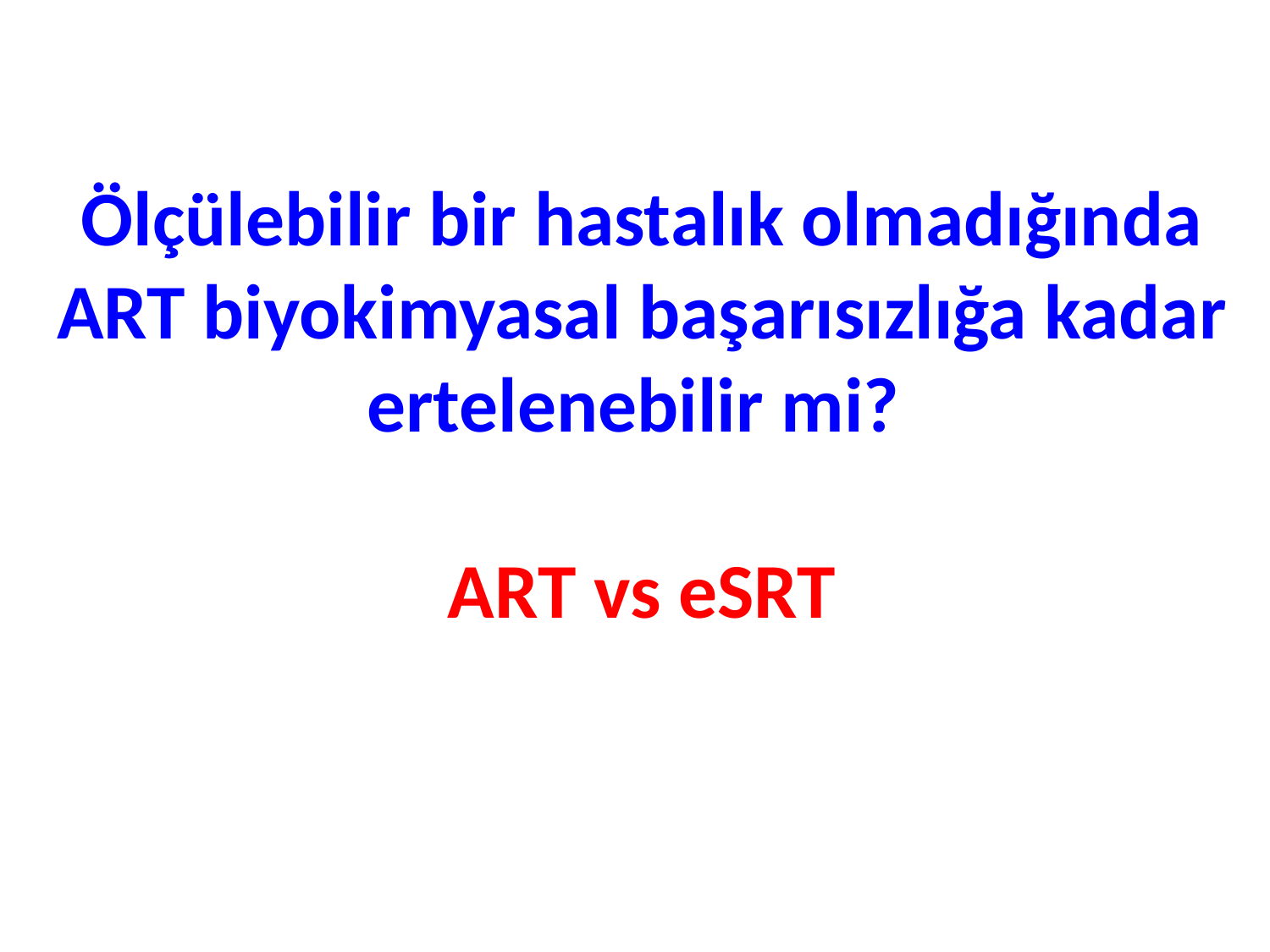

# Ölçülebilir bir hastalık olmadığında ART biyokimyasal başarısızlığa kadar ertelenebilir mi? ART vs eSRT